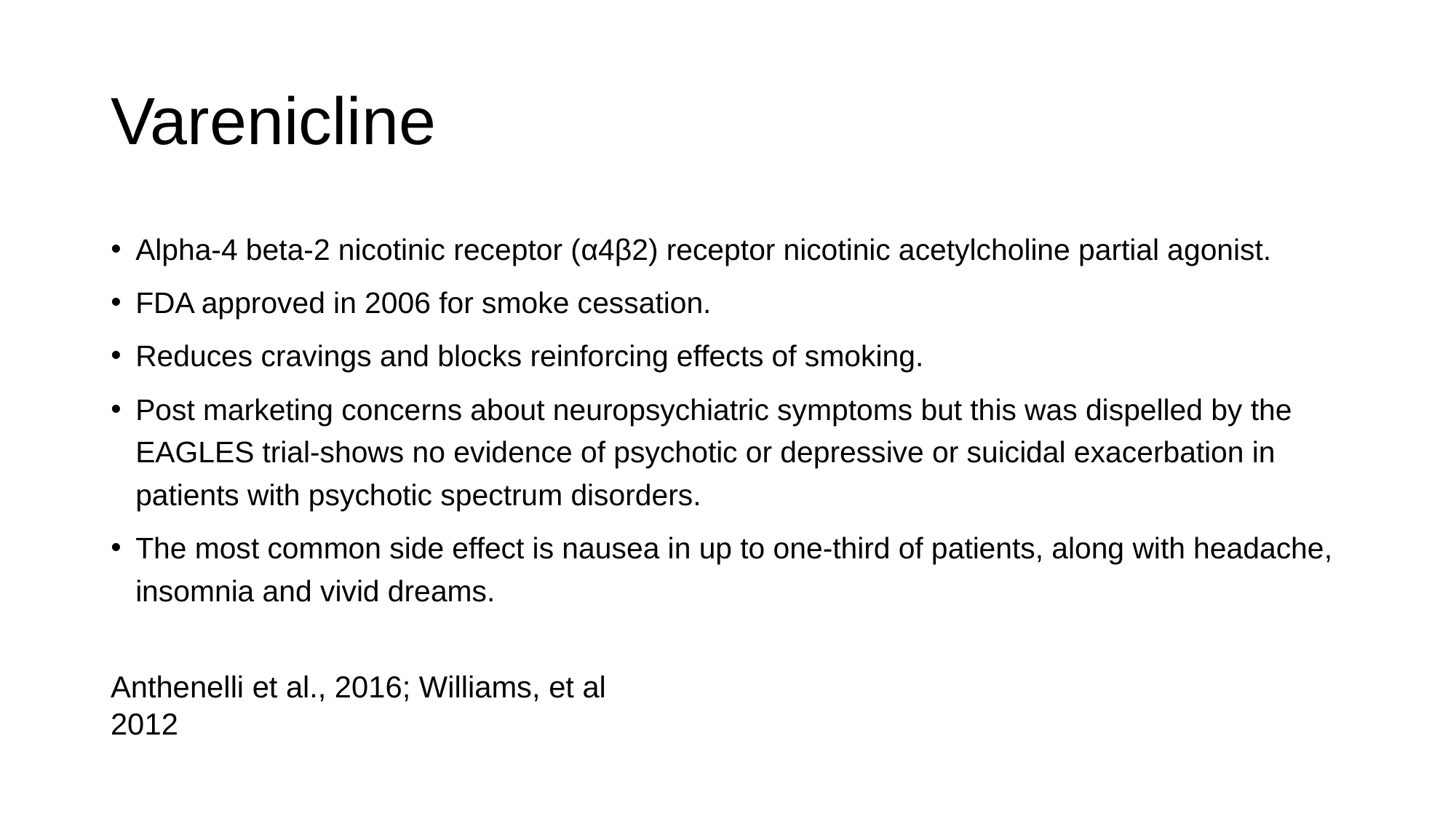

# Varenicline
Alpha-4 beta-2 nicotinic receptor (α4β2) receptor nicotinic acetylcholine partial agonist.
FDA approved in 2006 for smoke cessation.
Reduces cravings and blocks reinforcing effects of smoking.
Post marketing concerns about neuropsychiatric symptoms but this was dispelled by the EAGLES trial-shows no evidence of psychotic or depressive or suicidal exacerbation in patients with psychotic spectrum disorders.
The most common side effect is nausea in up to one-third of patients, along with headache, insomnia and vivid dreams.

Anthenelli et al., 2016; Williams, et al 2012